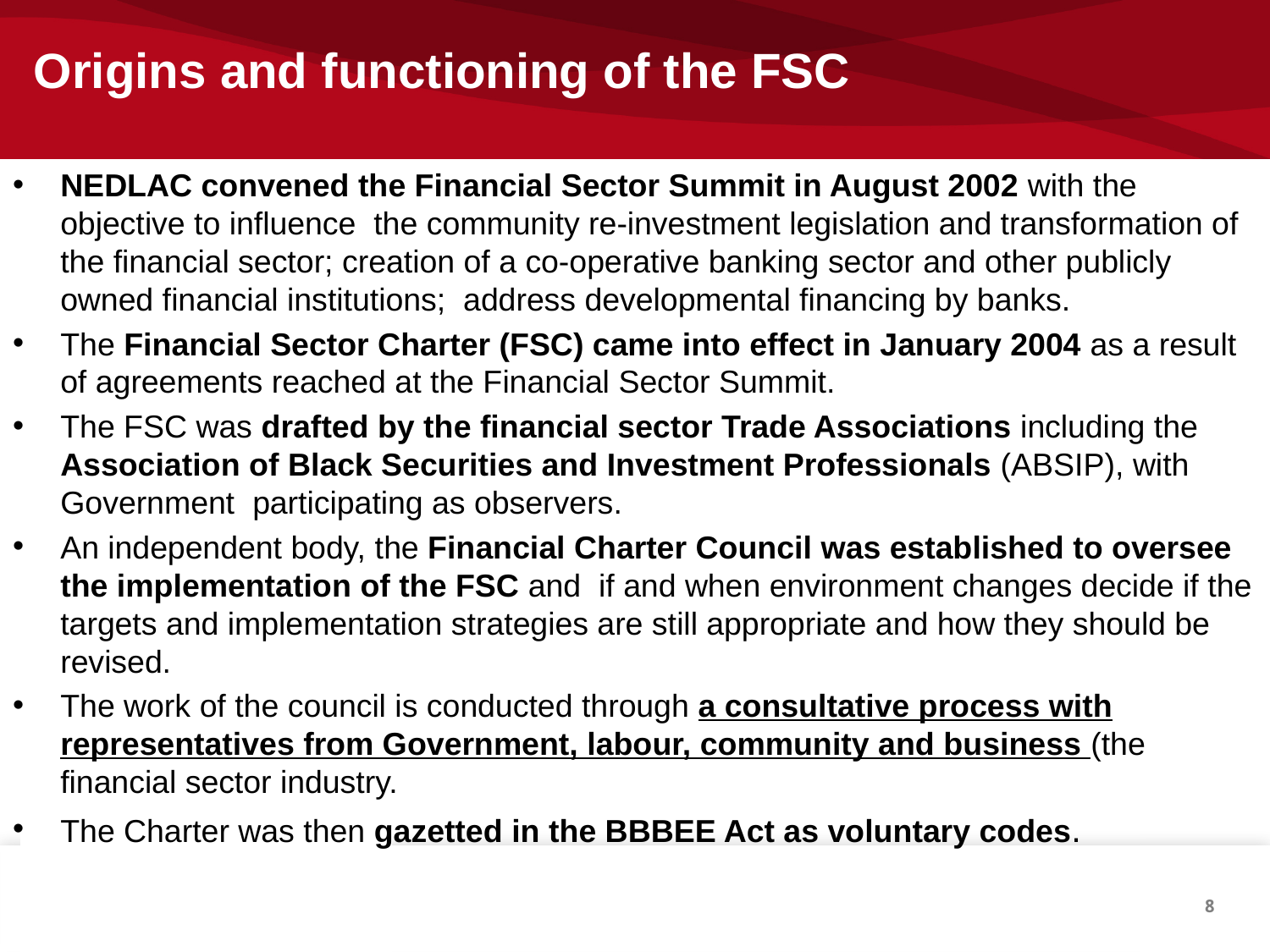

# Origins and functioning of the FSC
NEDLAC convened the Financial Sector Summit in August 2002 with the objective to influence  the community re-investment legislation and transformation of the financial sector; creation of a co-operative banking sector and other publicly  owned financial institutions;  address developmental financing by banks.
The Financial Sector Charter (FSC) came into effect in January 2004 as a result of agreements reached at the Financial Sector Summit.
The FSC was drafted by the financial sector Trade Associations including the Association of Black Securities and Investment Professionals (ABSIP), with Government  participating as observers.
An independent body, the Financial Charter Council was established to oversee the implementation of the FSC and  if and when environment changes decide if the targets and implementation strategies are still appropriate and how they should be revised.
The work of the council is conducted through a consultative process with representatives from Government, labour, community and business (the financial sector industry.
The Charter was then gazetted in the BBBEE Act as voluntary codes.

8